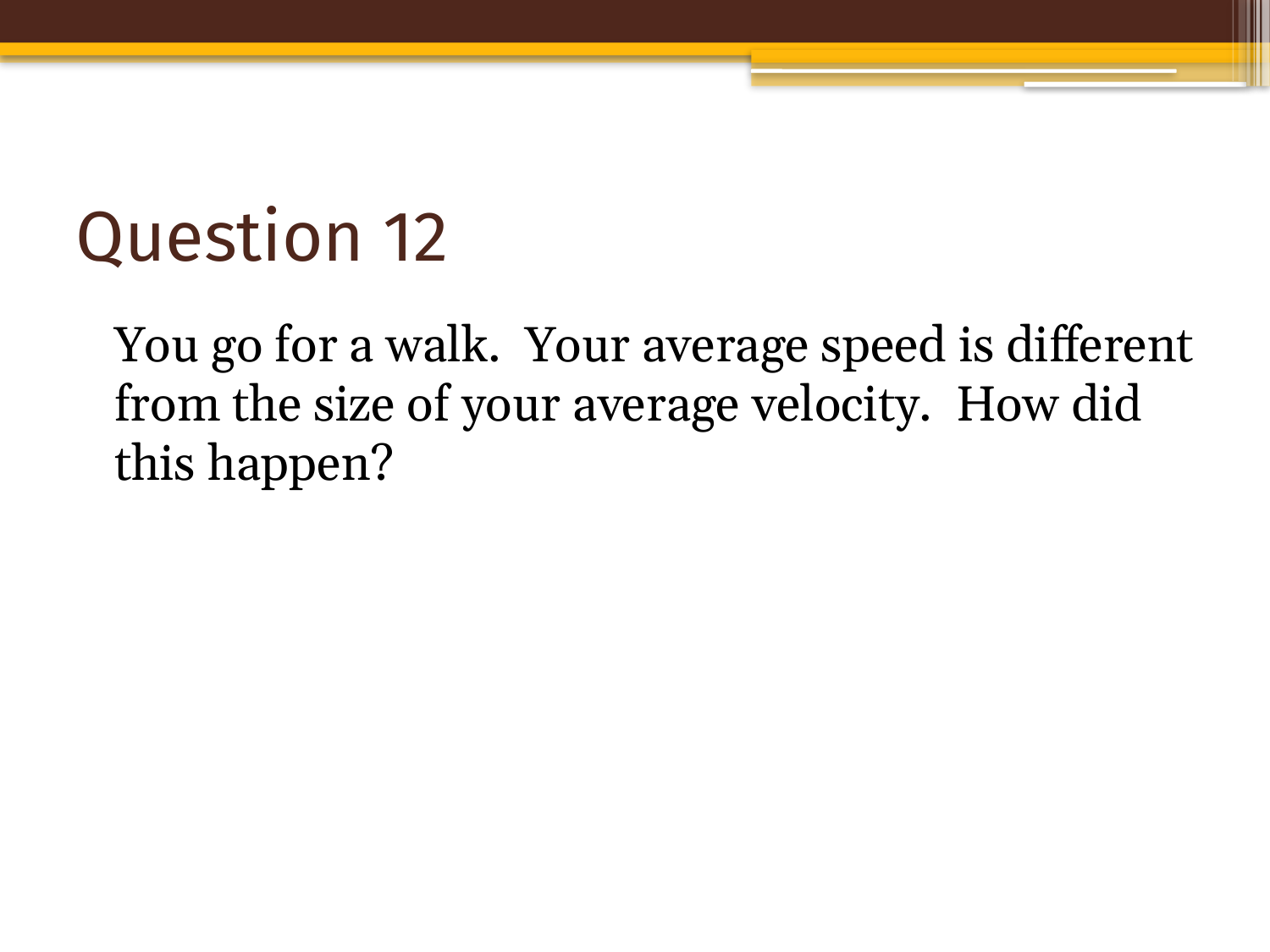

# Question 12
You go for a walk.  Your average speed is different from the size of your average velocity.  How did this happen?